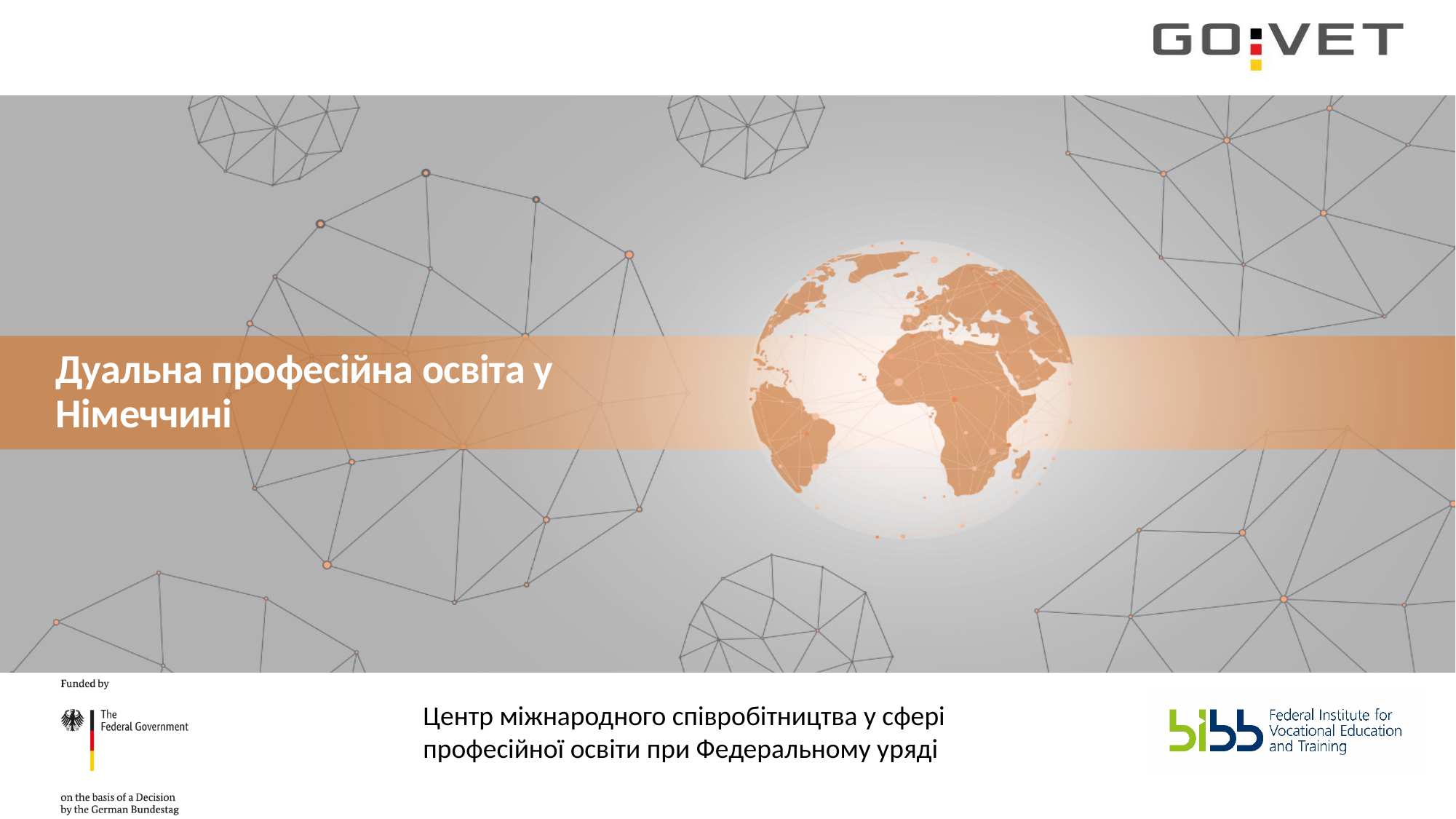

Дуальна професійна освіта у Німеччині
Центр міжнародного співробітництва у сфері професійної освіти при Федеральному уряді